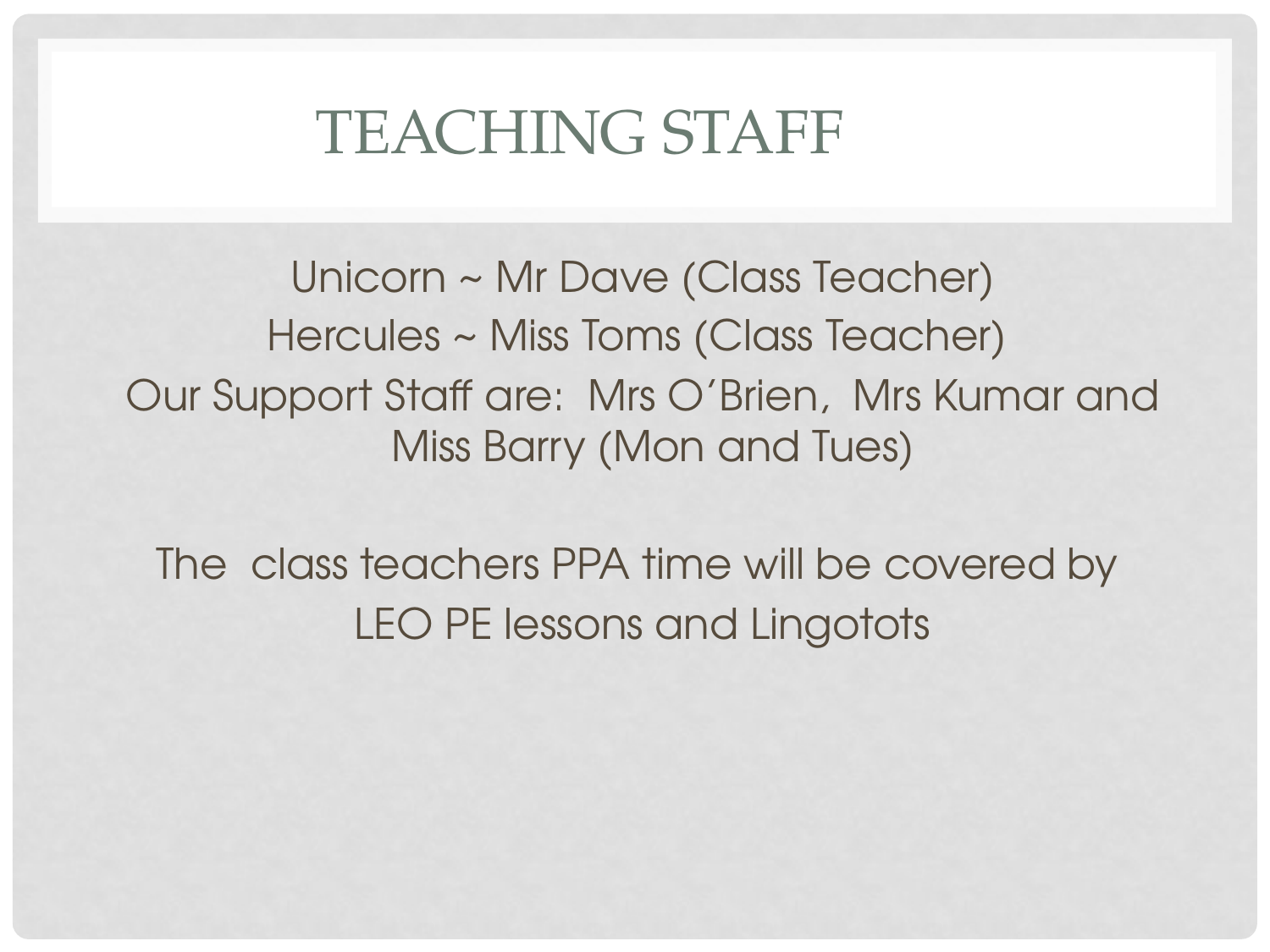

# TEACHING STAFF
Unicorn ~ Mr Dave (Class Teacher)
Hercules ~ Miss Toms (Class Teacher)
Our Support Staff are:  Mrs O’Brien,  Mrs Kumar and Miss Barry (Mon and Tues)

The  class teachers PPA time will be covered by
LEO PE lessons and Lingotots